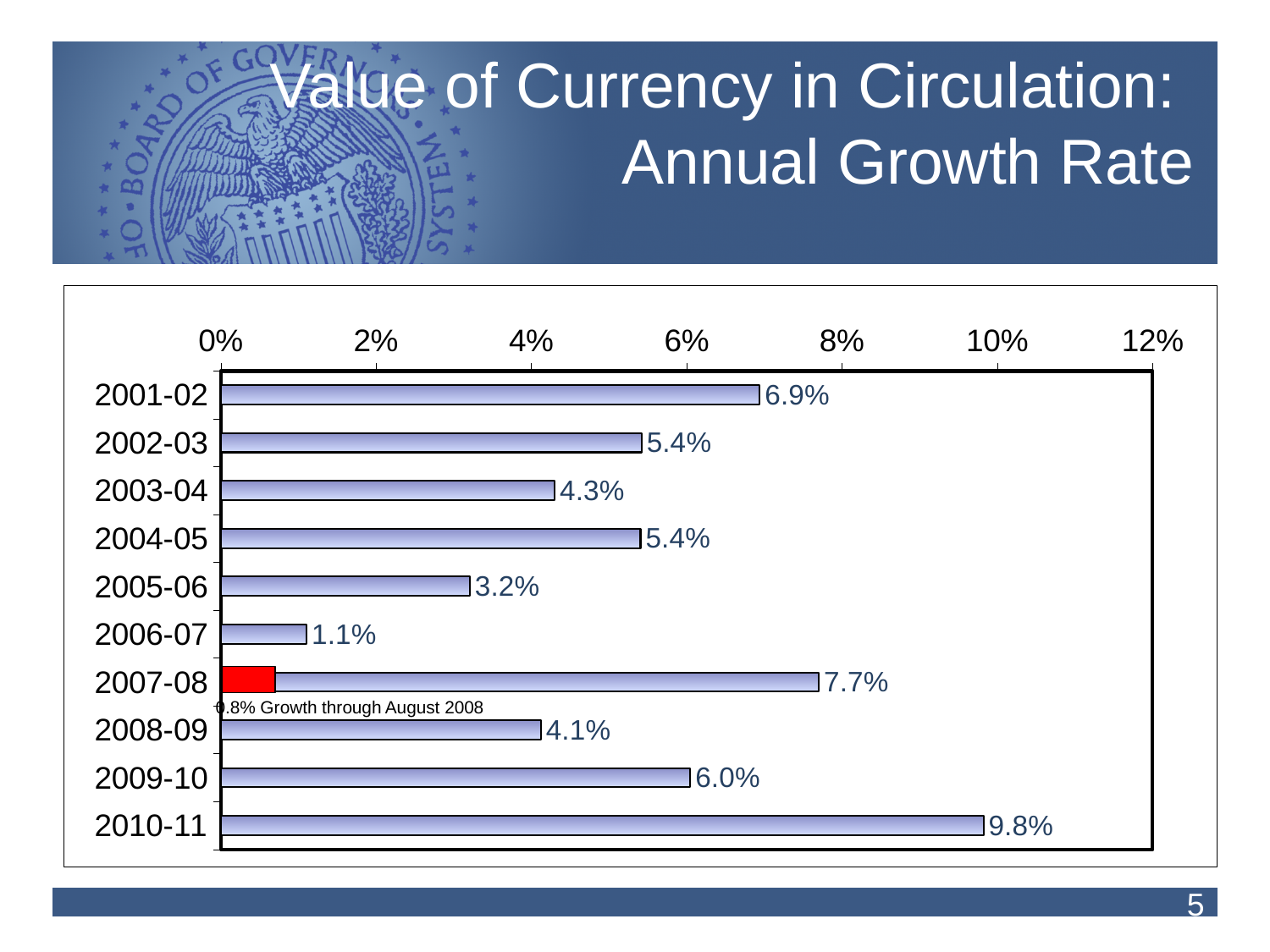

# Value of Currency in Circulation: Annual Growth Rate

### Chart

| Category |  |
|---|---|
| 2001-02 | 0.06942288328912523 |
| 2002-03 | 0.05419254779727161 |
| 2003-04 | 0.04300175675614121 |
| 2004-05 | 0.05405292469022391 |
| 2005-06 | 0.0320832633595097 |
| 2006-07 | 0.011060128605065347 |
| 2007-08 | 0.07703743682689025 |
| 2008-09 | 0.04122913935452694 |
| 2009-10 | 0.06046871561136276 |
| 2010-11 | 0.0982083596417792 |
0.8% Growth through August 2008
5